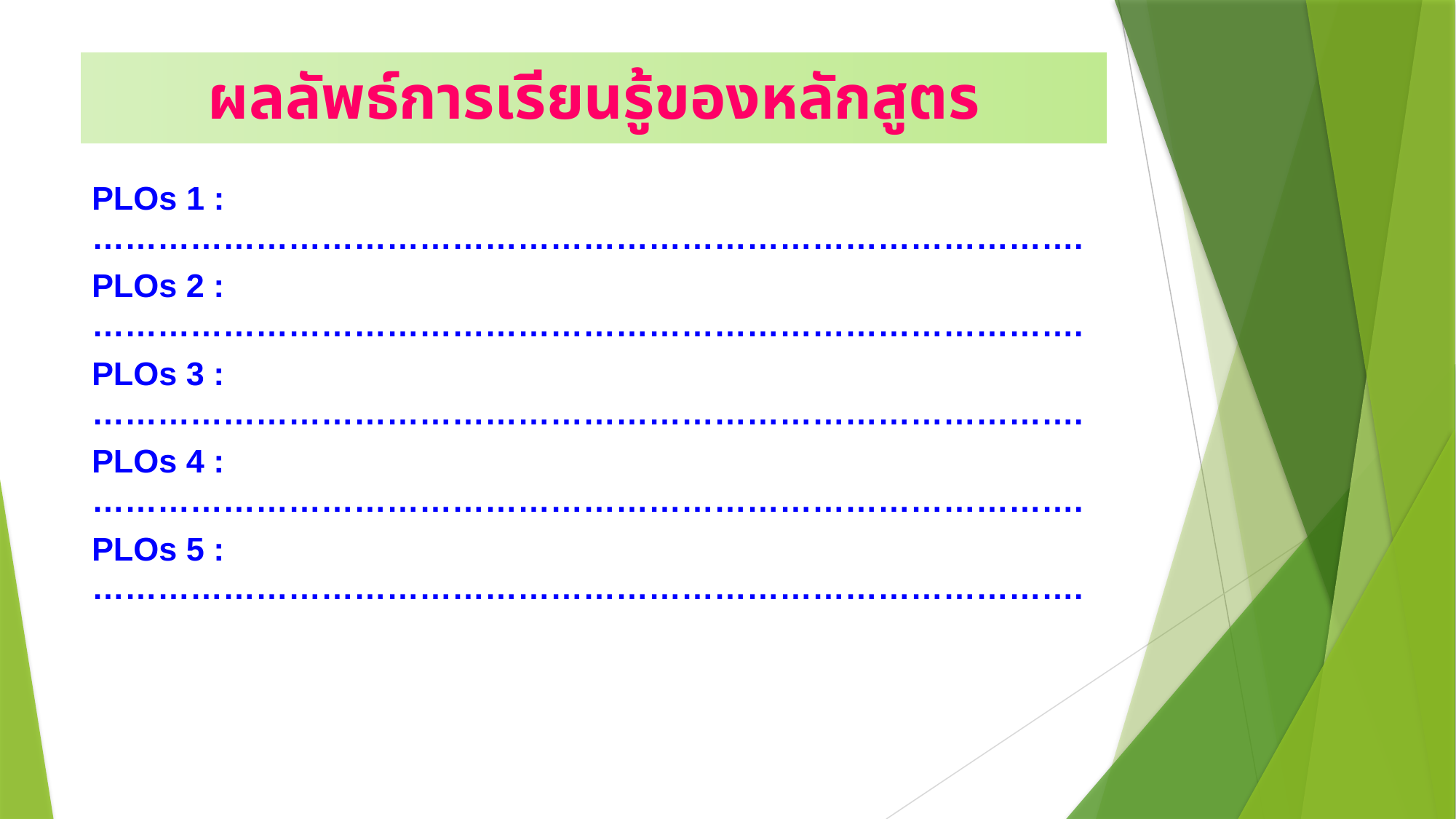

ผลลัพธ์การเรียนรู้ของหลักสูตร
PLOs 1 : ……………………………………………………………………………….
PLOs 2 : ……………………………………………………………………………….
PLOs 3 : ……………………………………………………………………………….
PLOs 4 : ……………………………………………………………………………….
PLOs 5 : ……………………………………………………………………………….